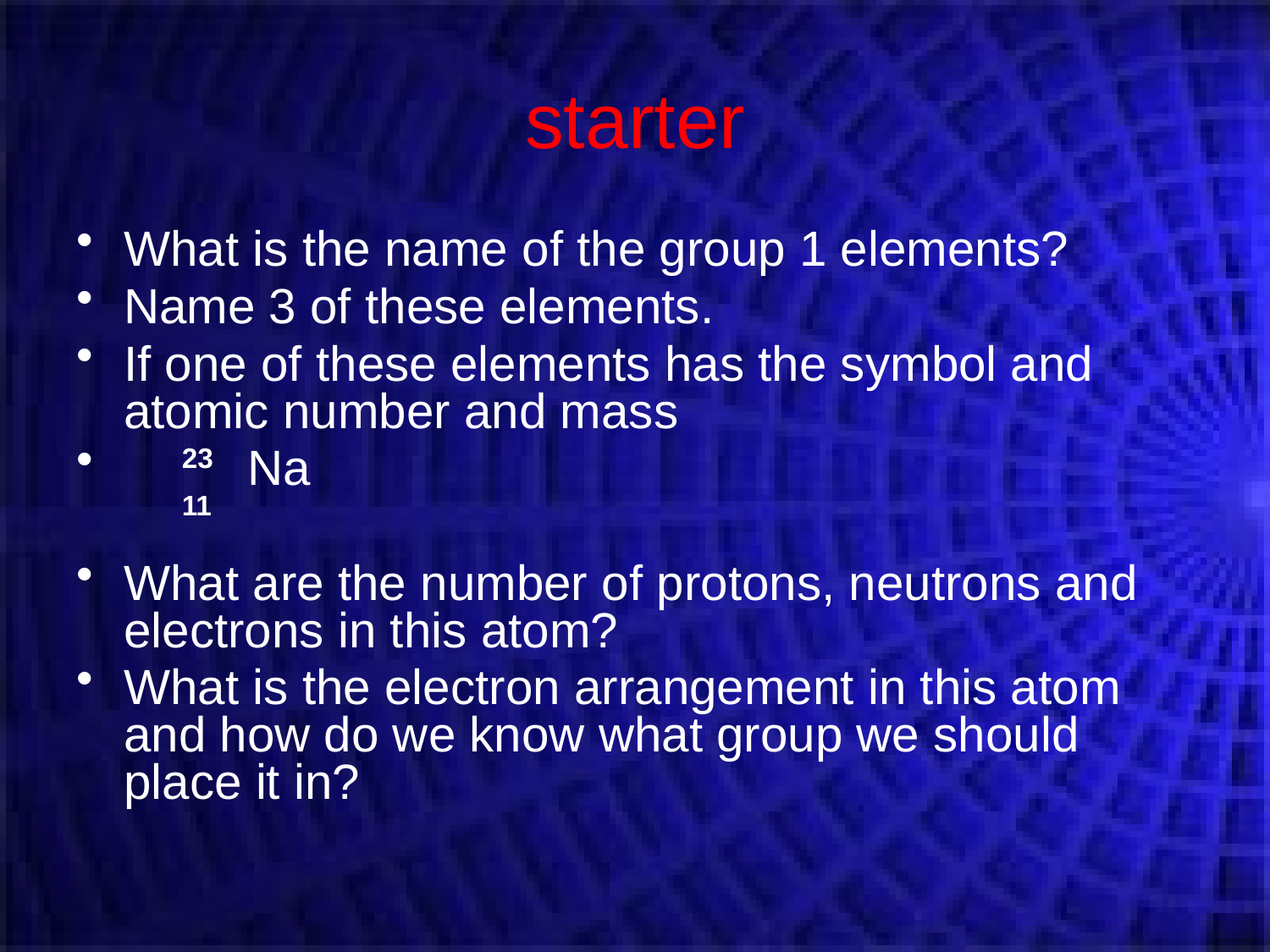

# starter
What is the name of the group 1 elements?
Name 3 of these elements.
If one of these elements has the symbol and atomic number and mass
         Na

What are the number of protons, neutrons and electrons in this atom?
What is the electron arrangement in this atom and how do we know what group we should place it in?
23
11